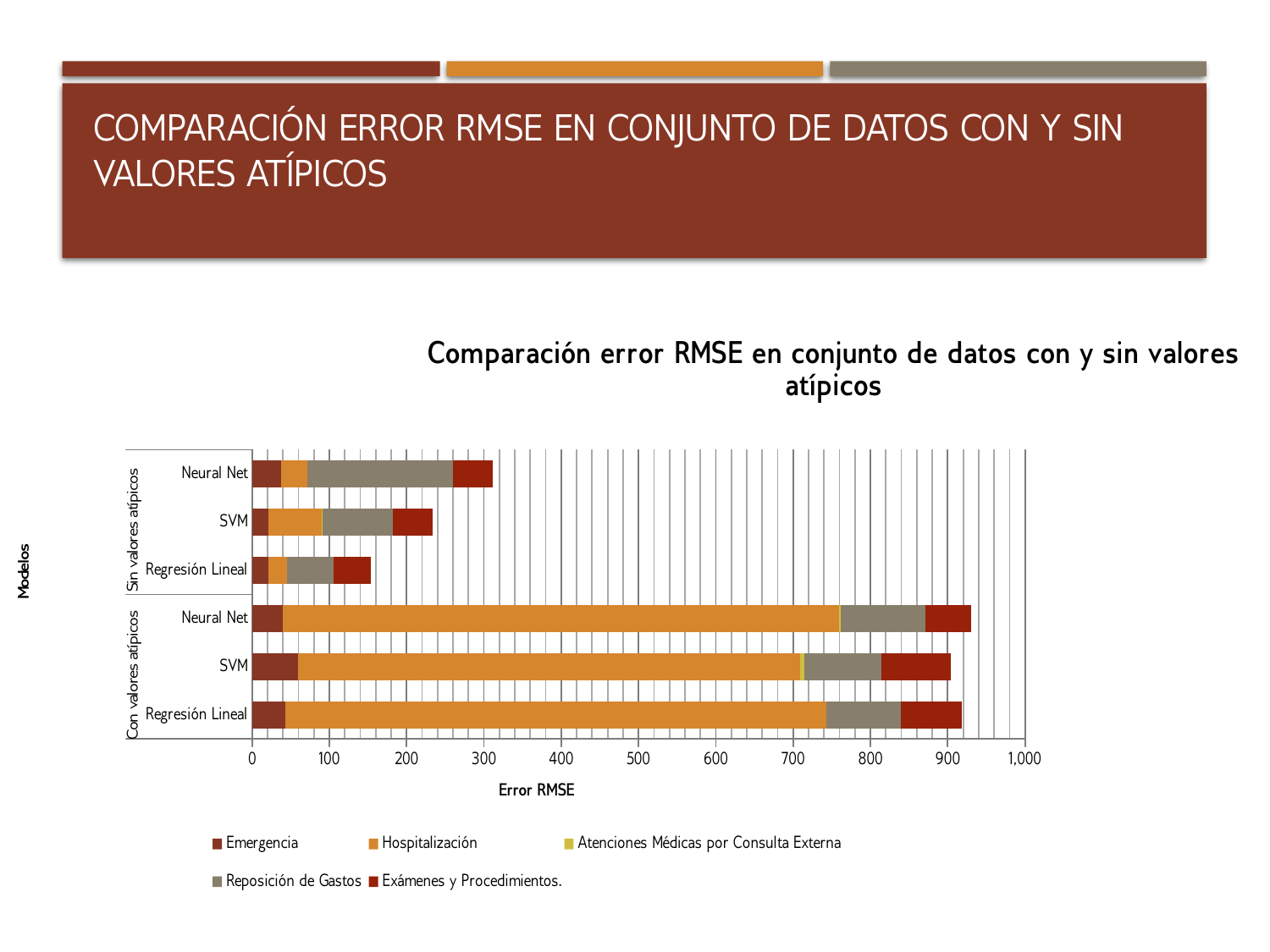

# Comparación error RMSE en conjunto de datos con y sin valores atípicos

### Chart: Comparación error RMSE en conjunto de datos con y sin valores atípicos

| Category | Emergencia | Hospitalización | Atenciones Médicas por Consulta Externa | Reposición de Gastos  | Exámenes y Procedimientos. |
|---|---|---|---|---|---|
| Regresión Lineal | 42.629 | 700.0 | 0.673 | 96.231 | 78.231 |
| SVM | 59.164 | 650.0 | 5.435 | 99.892 | 89.471 |
| Neural Net | 39.893 | 720.0 | 1.298 | 110.321 | 58.745 |
| Regresión Lineal | 21.276 | 23.985000000000014 | 0.055 | 60.0 | 48.653 |
| SVM | 21.632 | 68.58299999999997 | 0.54 | 91.012 | 52.348 |
| Neural Net | 37.547 | 33.46600000000001 | 0.062 | 189.281 | 51.148 |